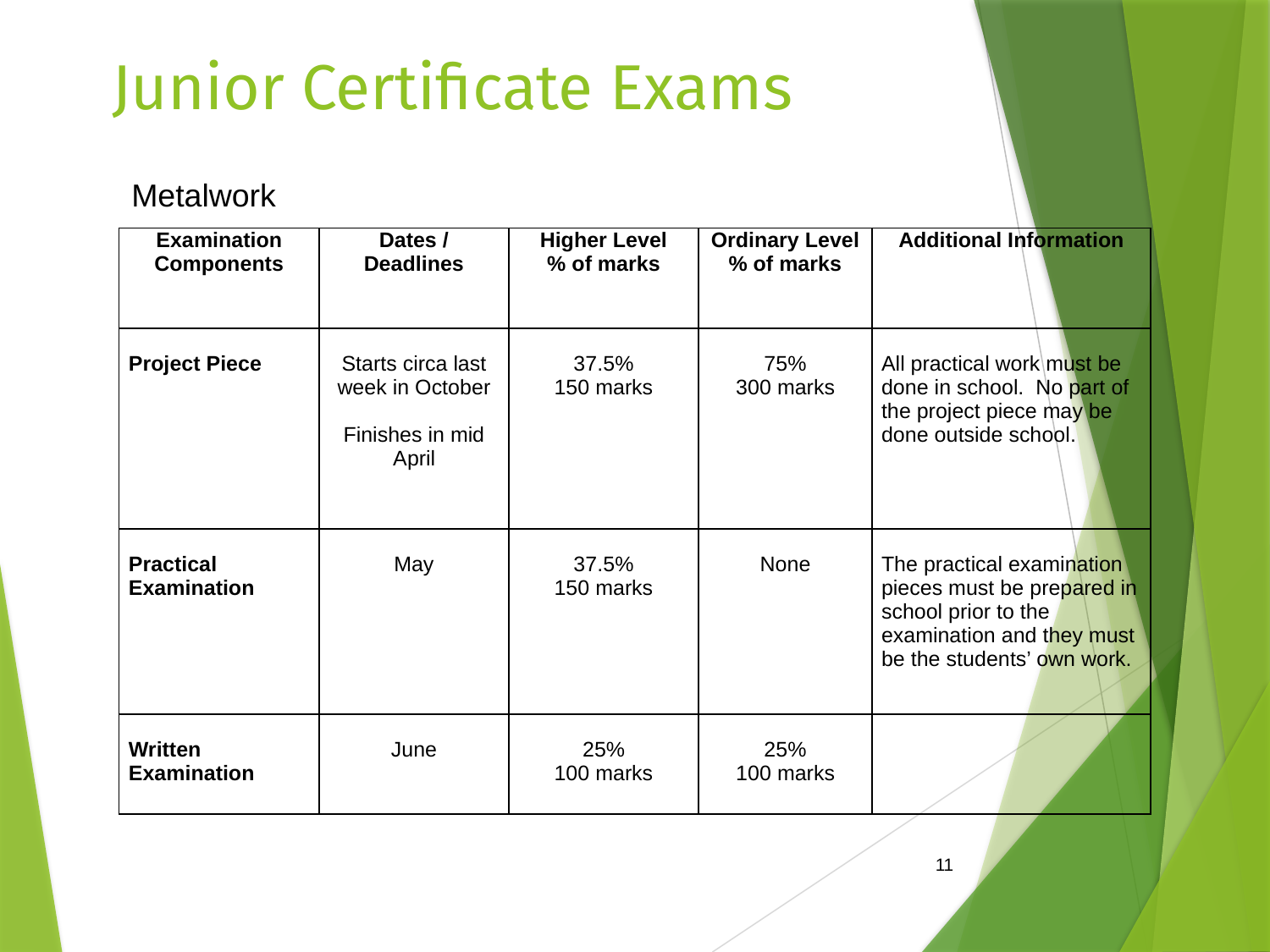

# Junior Certificate Exams
Metalwork
| Examination Components | Dates / Deadlines | Higher Level % of marks | Ordinary Level % of marks | Additional Information |
| --- | --- | --- | --- | --- |
| Project Piece | Starts circa last week in October Finishes in mid April | 37.5% 150 marks | 75% 300 marks | All practical work must be done in school. No part of the project piece may be done outside school. |
| Practical Examination | May | 37.5% 150 marks | None | The practical examination pieces must be prepared in school prior to the examination and they must be the students’ own work. |
| Written Examination | June | 25% 100 marks | 25% 100 marks |  |
11